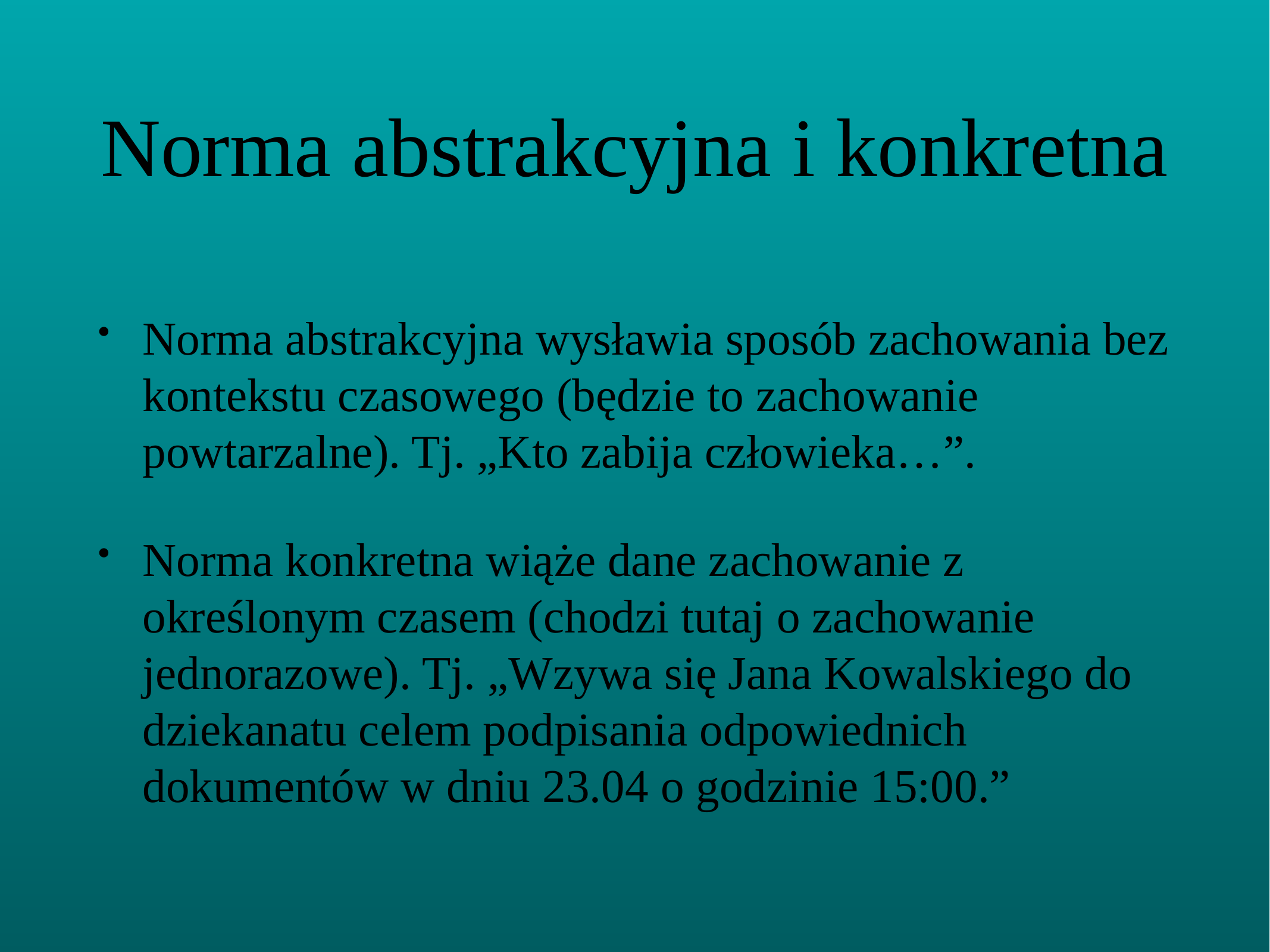

# Norma abstrakcyjna i konkretna
Norma abstrakcyjna wysławia sposób zachowania bez kontekstu czasowego (będzie to zachowanie powtarzalne). Tj. „Kto zabija człowieka…”.
Norma konkretna wiąże dane zachowanie z określonym czasem (chodzi tutaj o zachowanie jednorazowe). Tj. „Wzywa się Jana Kowalskiego do dziekanatu celem podpisania odpowiednich dokumentów w dniu 23.04 o godzinie 15:00.”